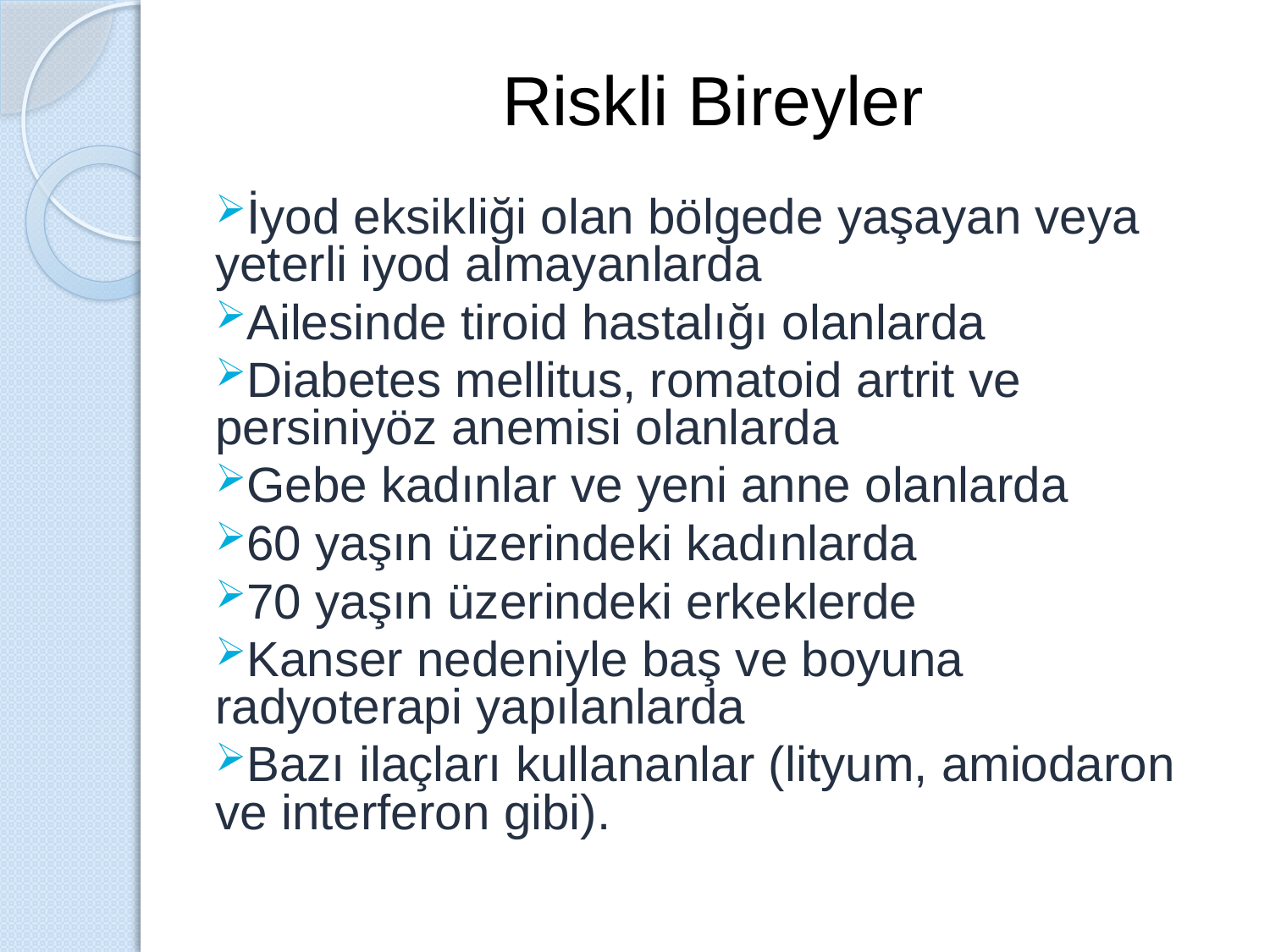

# Riskli Bireyler
İyod eksikliği olan bölgede yaşayan veya yeterli iyod almayanlarda
Ailesinde tiroid hastalığı olanlarda
Diabetes mellitus, romatoid artrit ve persiniyöz anemisi olanlarda
Gebe kadınlar ve yeni anne olanlarda
60 yaşın üzerindeki kadınlarda
70 yaşın üzerindeki erkeklerde
Kanser nedeniyle baş ve boyuna radyoterapi yapılanlarda
Bazı ilaçları kullananlar (lityum, amiodaron ve interferon gibi).